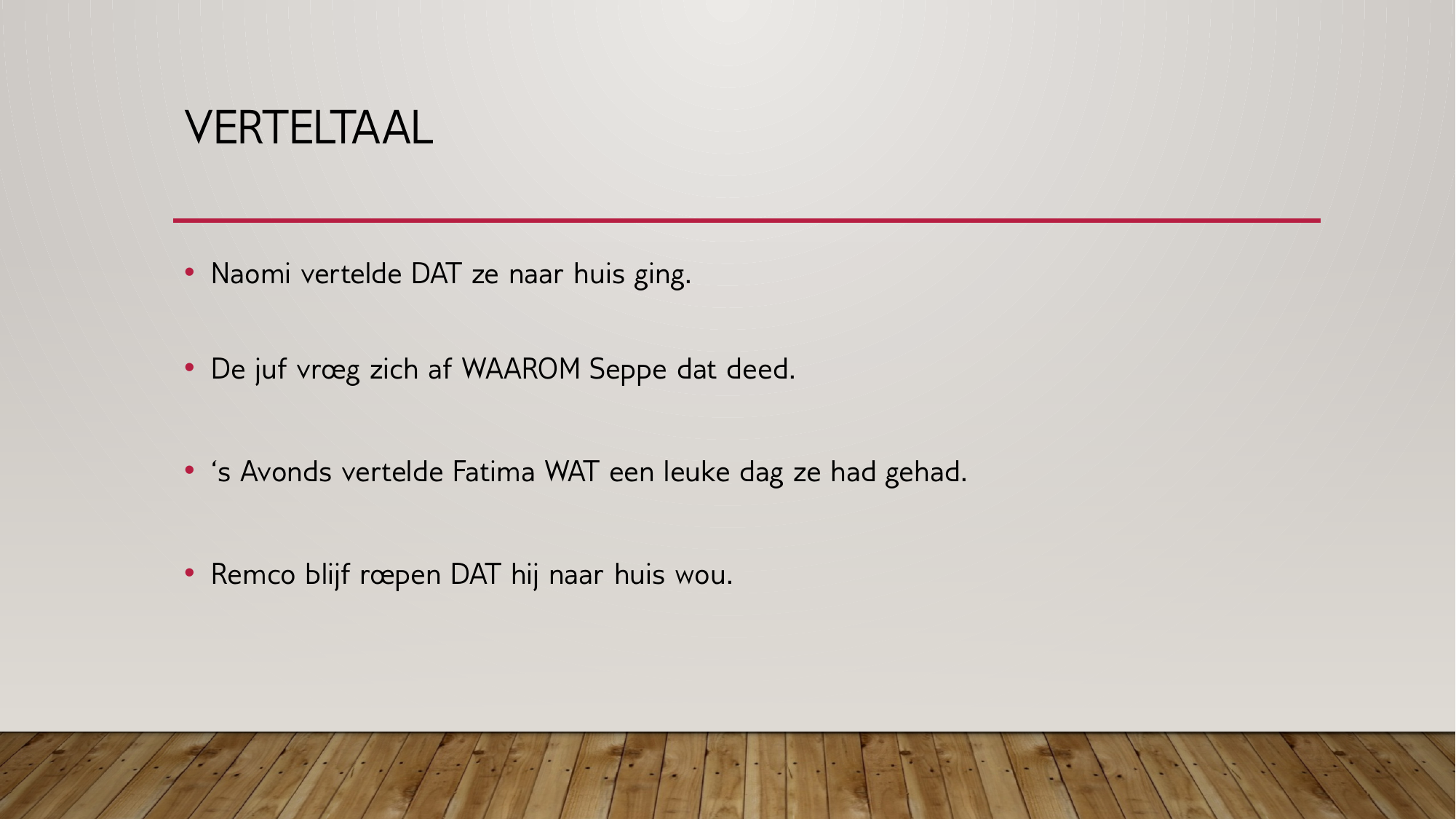

# Verteltaal
Naomi vertelde DAT ze naar huis ging.
De juf vroeg zich af WAAROM Seppe dat deed.
‘s Avonds vertelde Fatima WAT een leuke dag ze had gehad.
Remco blijf roepen DAT hij naar huis wou.